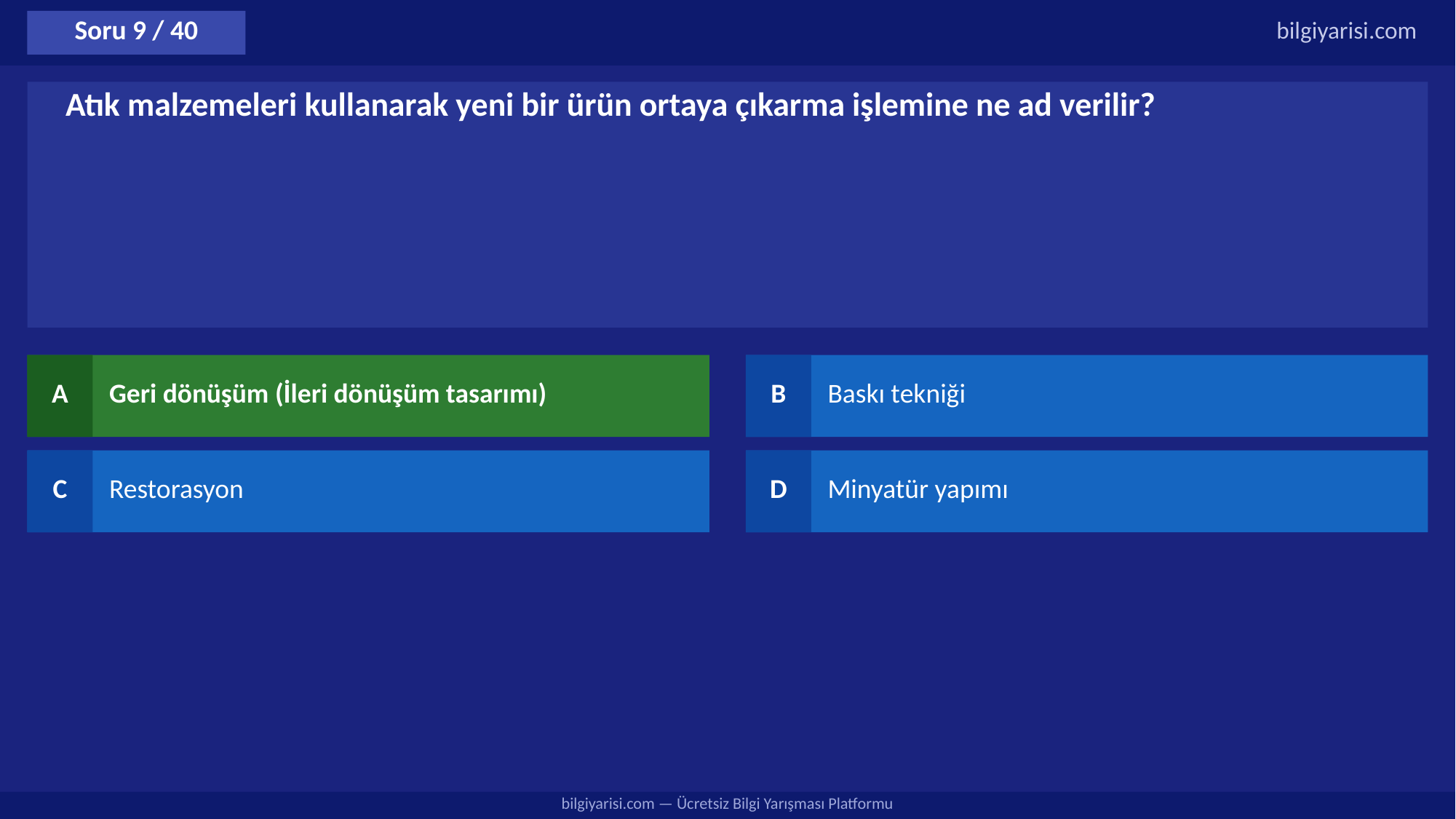

Soru 9 / 40
bilgiyarisi.com

Atık malzemeleri kullanarak yeni bir ürün ortaya çıkarma işlemine ne ad verilir?

A
Geri dönüşüm (İleri dönüşüm tasarımı)

B
Baskı tekniği

C
Restorasyon

D
Minyatür yapımı
bilgiyarisi.com — Ücretsiz Bilgi Yarışması Platformu